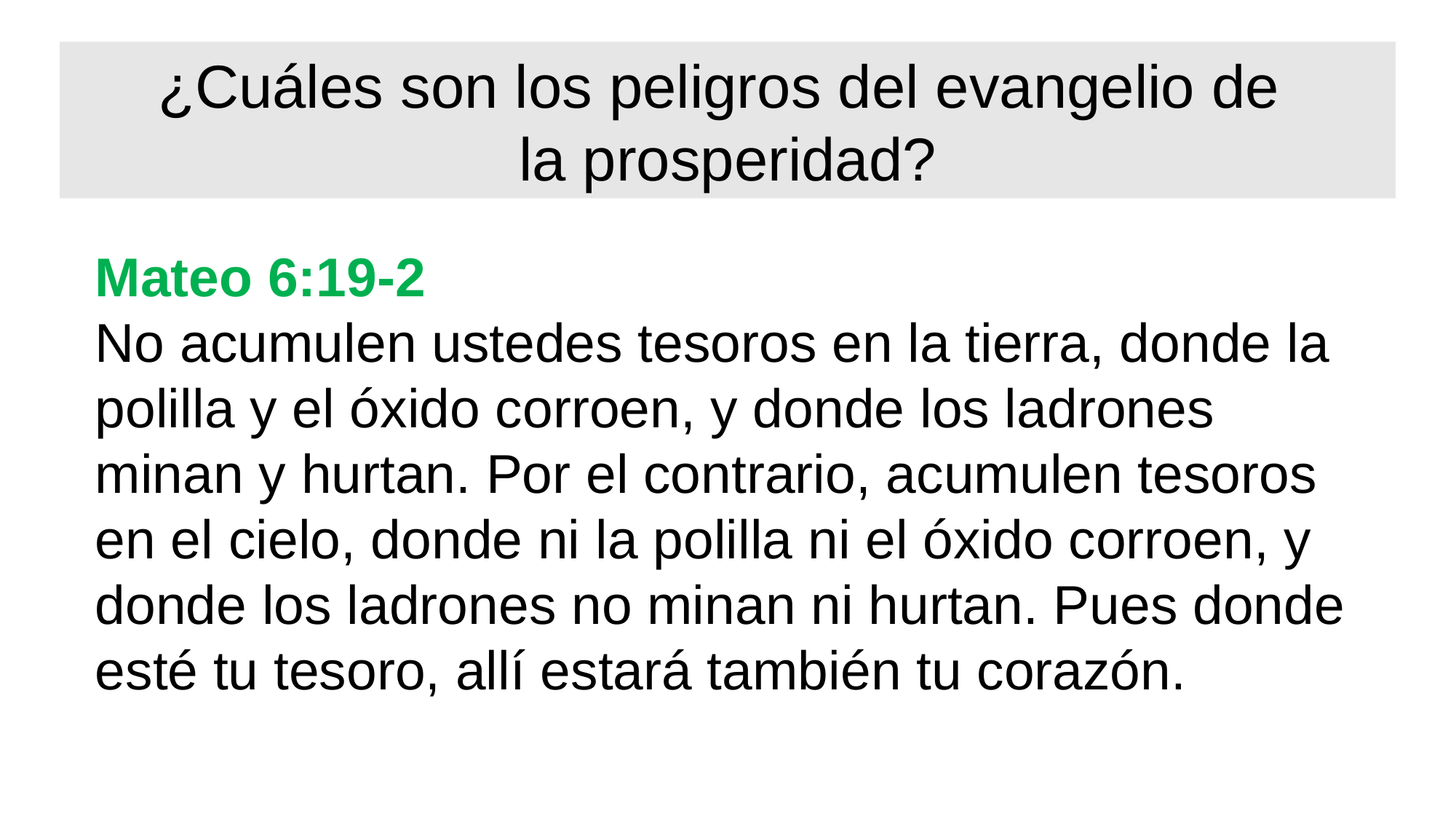

¿Cuáles son los peligros del evangelio de
la prosperidad?
Mateo 6:19-2
No acumulen ustedes tesoros en la tierra, donde la polilla y el óxido corroen, y donde los ladrones minan y hurtan. Por el contrario, acumulen tesoros en el cielo, donde ni la polilla ni el óxido corroen, y donde los ladrones no minan ni hurtan. Pues donde esté tu tesoro, allí estará también tu corazón.